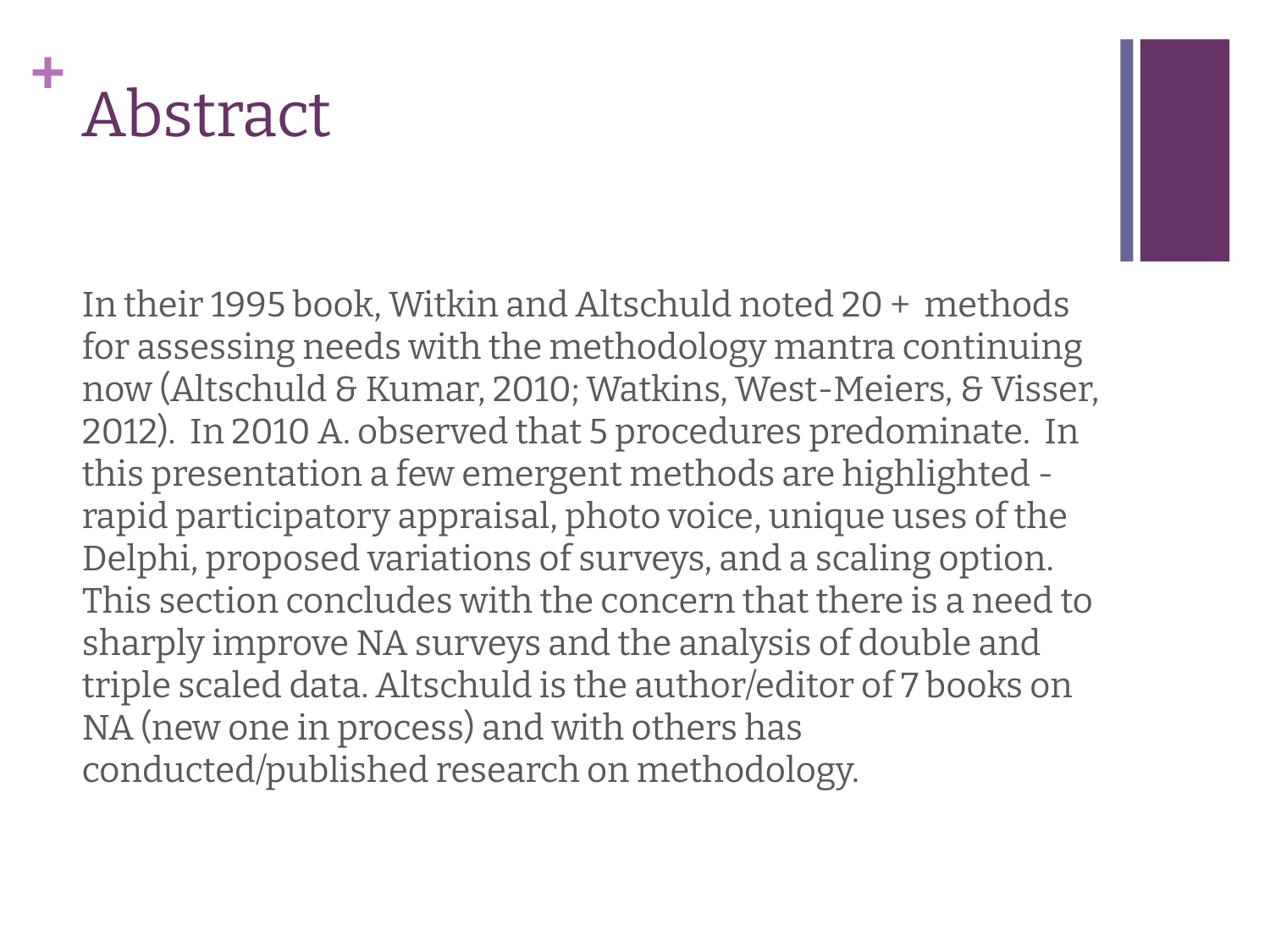

# Abstract
In their 1995 book, Witkin and Altschuld noted 20 +  methods for assessing needs with the methodology mantra continuing now (Altschuld & Kumar, 2010; Watkins, West-Meiers, & Visser, 2012).  In 2010 A. observed that 5 procedures predominate.  In this presentation a few emergent methods are highlighted - rapid participatory appraisal, photo voice, unique uses of the Delphi, proposed variations of surveys, and a scaling option. This section concludes with the concern that there is a need to sharply improve NA surveys and the analysis of double and triple scaled data. Altschuld is the author/editor of 7 books on NA (new one in process) and with others has conducted/published research on methodology.